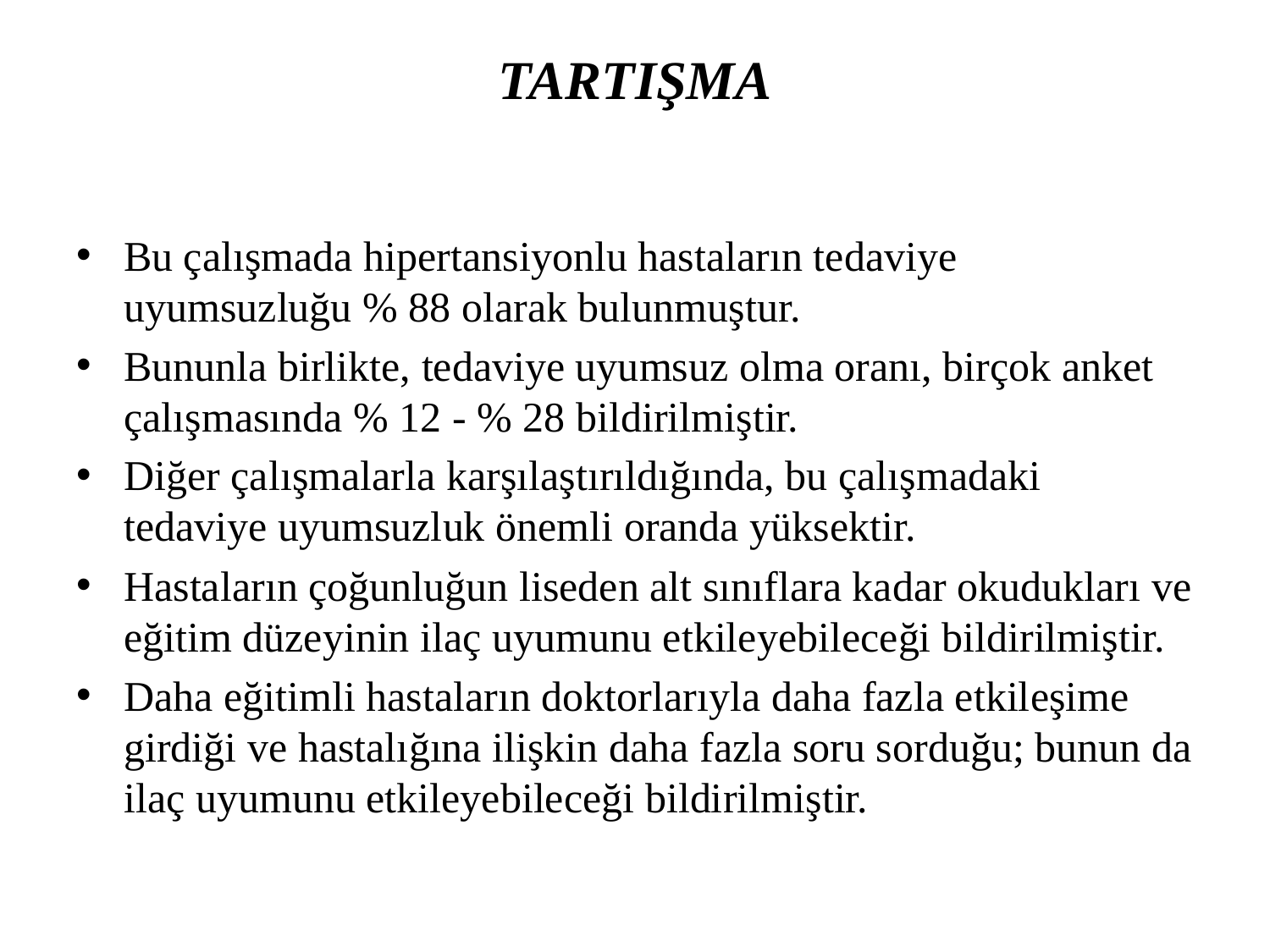

# TARTIŞMA
Bu çalışmada hipertansiyonlu hastaların tedaviye uyumsuzluğu % 88 olarak bulunmuştur.
Bununla birlikte, tedaviye uyumsuz olma oranı, birçok anket çalışmasında % 12 - % 28 bildirilmiştir.
Diğer çalışmalarla karşılaştırıldığında, bu çalışmadaki tedaviye uyumsuzluk önemli oranda yüksektir.
Hastaların çoğunluğun liseden alt sınıflara kadar okudukları ve eğitim düzeyinin ilaç uyumunu etkileyebileceği bildirilmiştir.
Daha eğitimli hastaların doktorlarıyla daha fazla etkileşime girdiği ve hastalığına ilişkin daha fazla soru sorduğu; bunun da ilaç uyumunu etkileyebileceği bildirilmiştir.